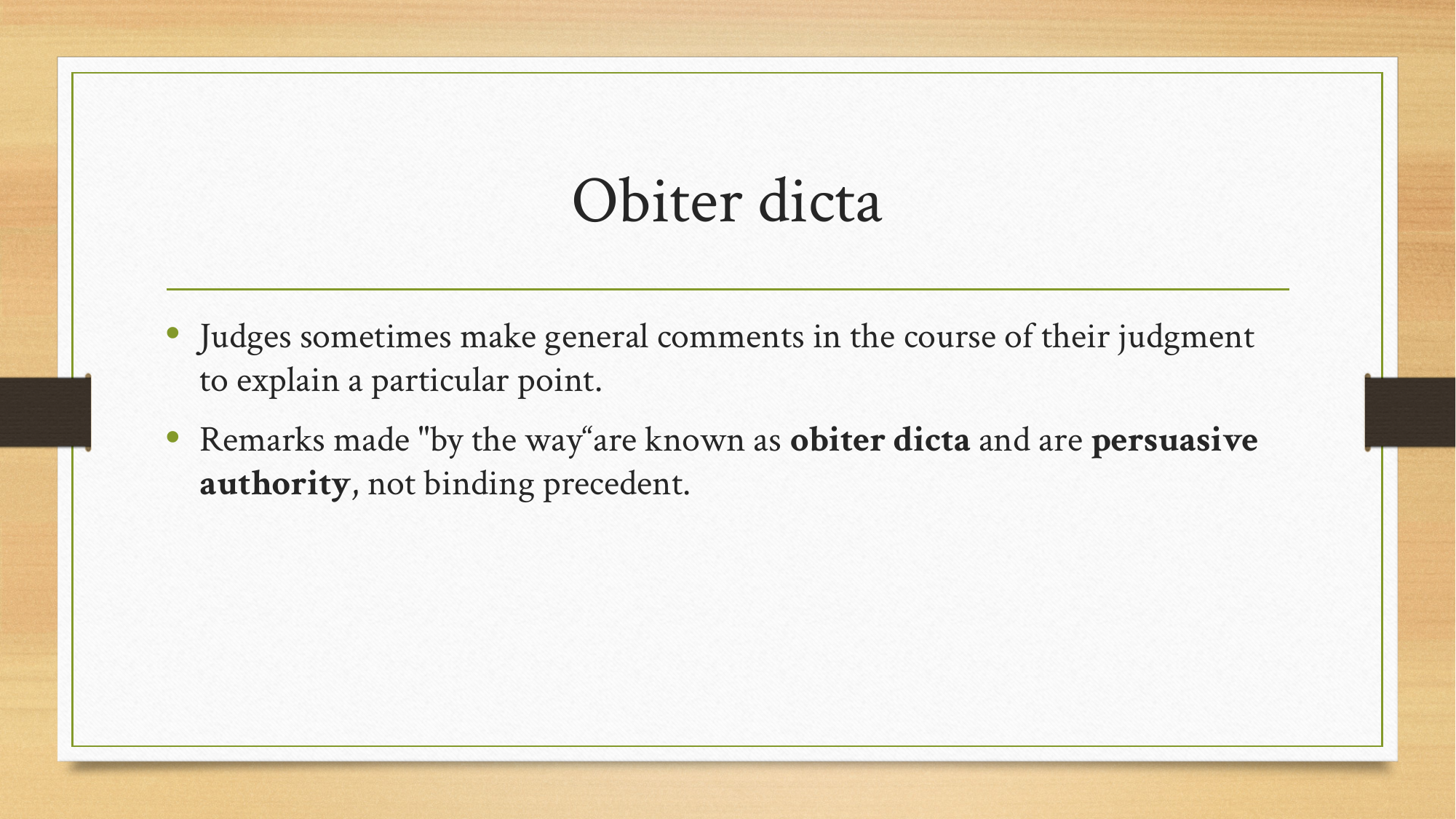

# Obiter dicta
Judges sometimes make general comments in the course of their judgment to explain a particular point.
Remarks made "by the way“are known as obiter dicta and are persuasive authority, not binding precedent.